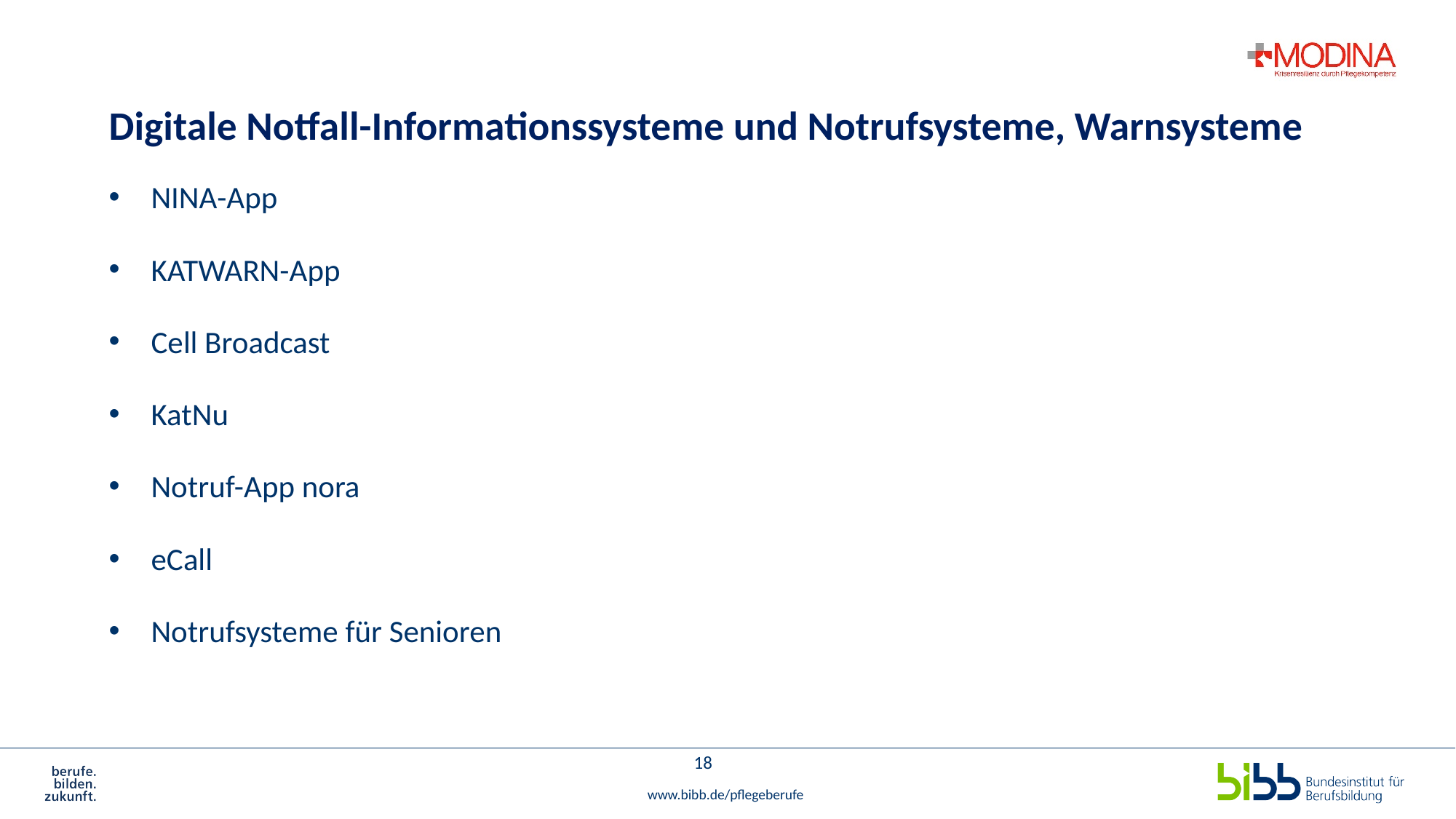

# Digitale Notfall-Informationssysteme und Notrufsysteme, Warnsysteme
NINA-App
KATWARN-App
Cell Broadcast
KatNu
Notruf-App nora
eCall
Notrufsysteme für Senioren